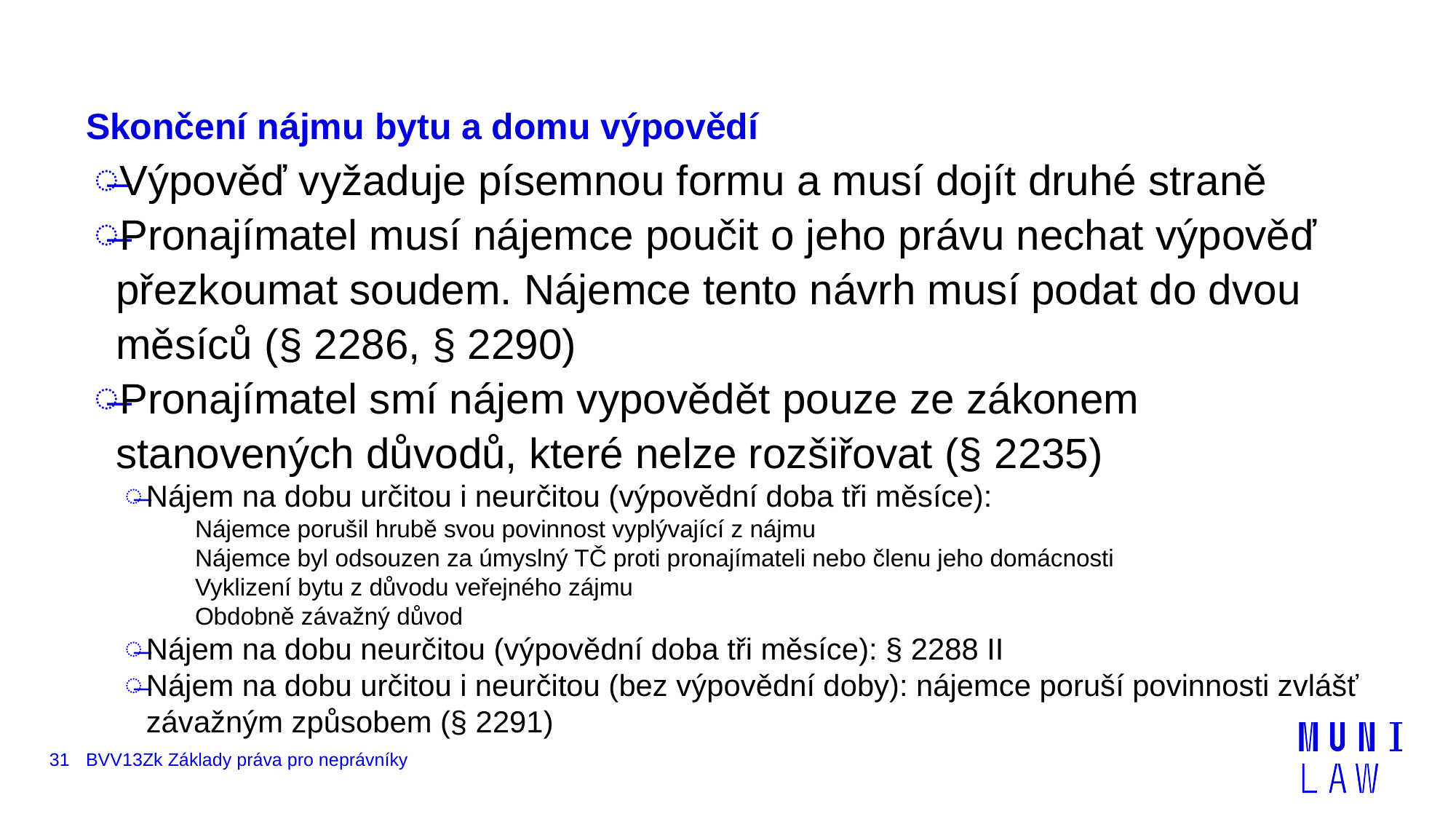

# Skončení nájmu bytu a domu výpovědí
Výpověď vyžaduje písemnou formu a musí dojít druhé straně
Pronajímatel musí nájemce poučit o jeho právu nechat výpověď přezkoumat soudem. Nájemce tento návrh musí podat do dvou měsíců (§ 2286, § 2290)
Pronajímatel smí nájem vypovědět pouze ze zákonem stanovených důvodů, které nelze rozšiřovat (§ 2235)
Nájem na dobu určitou i neurčitou (výpovědní doba tři měsíce):
Nájemce porušil hrubě svou povinnost vyplývající z nájmu
Nájemce byl odsouzen za úmyslný TČ proti pronajímateli nebo členu jeho domácnosti
Vyklizení bytu z důvodu veřejného zájmu
Obdobně závažný důvod
Nájem na dobu neurčitou (výpovědní doba tři měsíce): § 2288 II
Nájem na dobu určitou i neurčitou (bez výpovědní doby): nájemce poruší povinnosti zvlášť závažným způsobem (§ 2291)
31
BVV13Zk Základy práva pro neprávníky